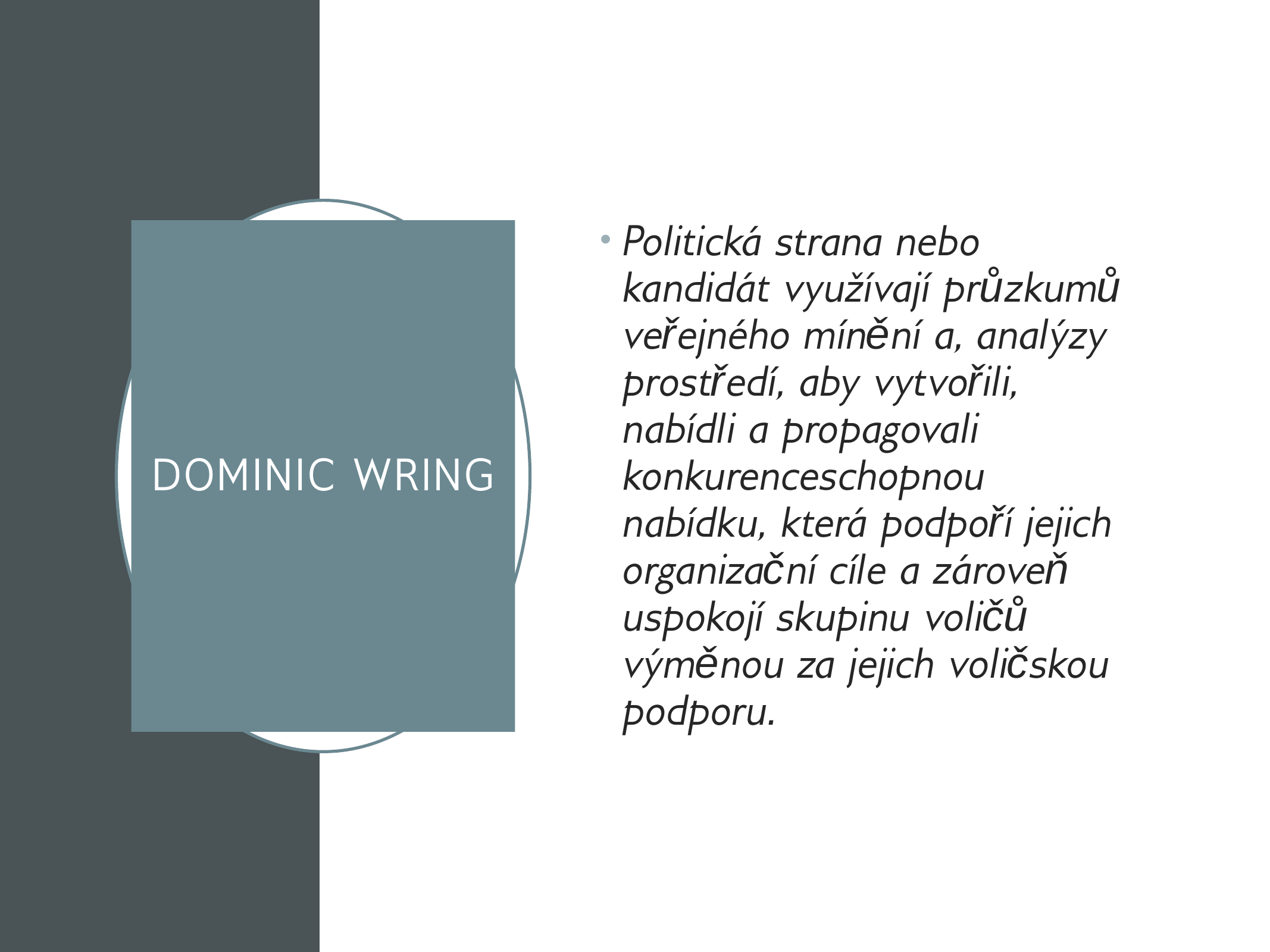

Politická strana nebo kandidát využívají průzkumů veřejného mínění a, analýzy prostředí, aby vytvořili, nabídli a propagovali konkurenceschopnou nabídku, která podpoří jejich organizační cíle a zároveň uspokojí skupinu voličů výměnou za jejich voličskou podporu.

# Dominic Wring